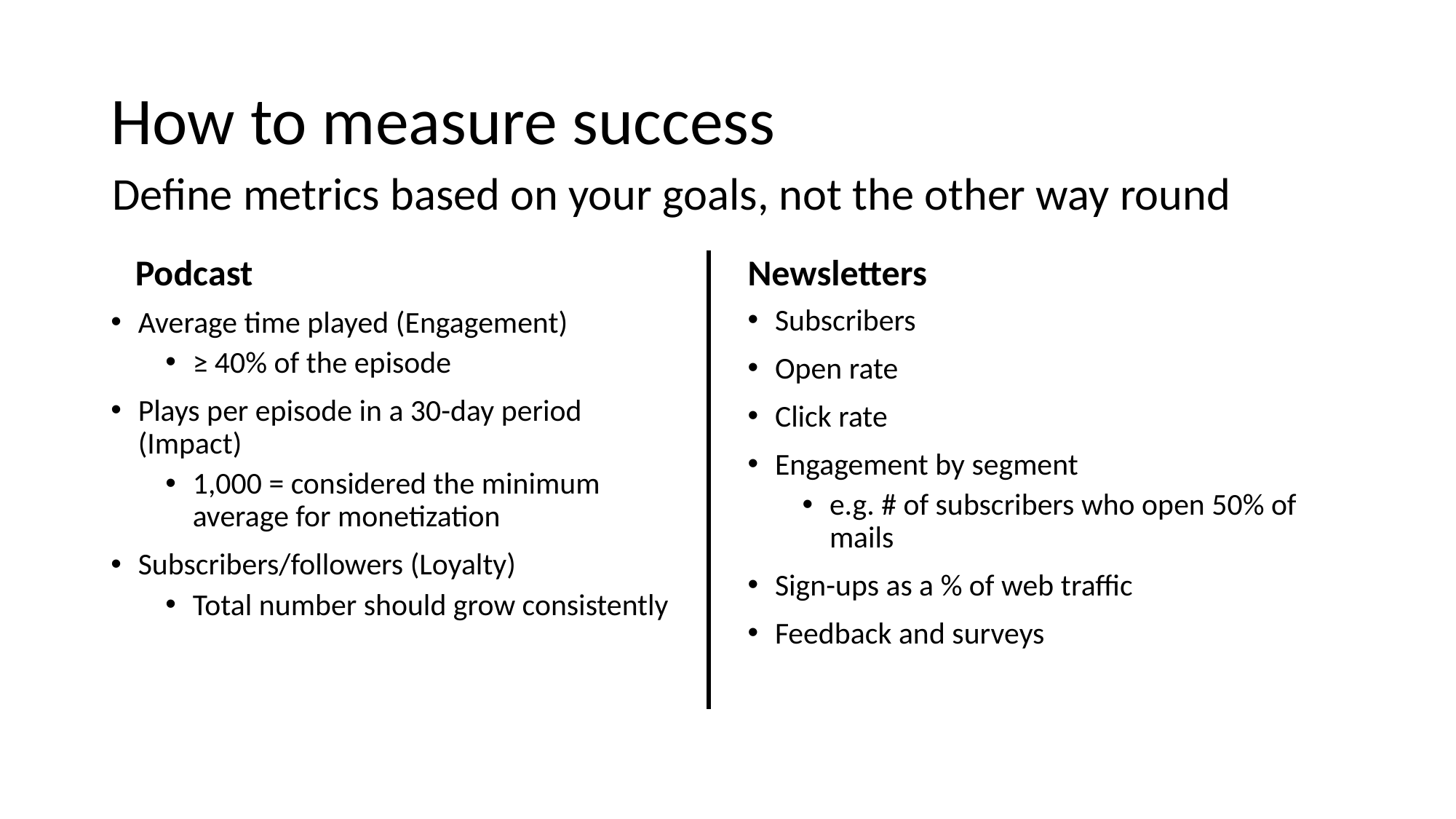

# How to measure success
Define metrics based on your goals, not the other way round

Newsletters
Podcast
Subscribers
Open rate
Click rate
Engagement by segment
e.g. # of subscribers who open 50% of mails
Sign-ups as a % of web traffic
Feedback and surveys

Average time played (Engagement)
≥ 40% of the episode
Plays per episode in a 30-day period (Impact)
1,000 = considered the minimum average for monetization
Subscribers/followers (Loyalty)
Total number should grow consistently